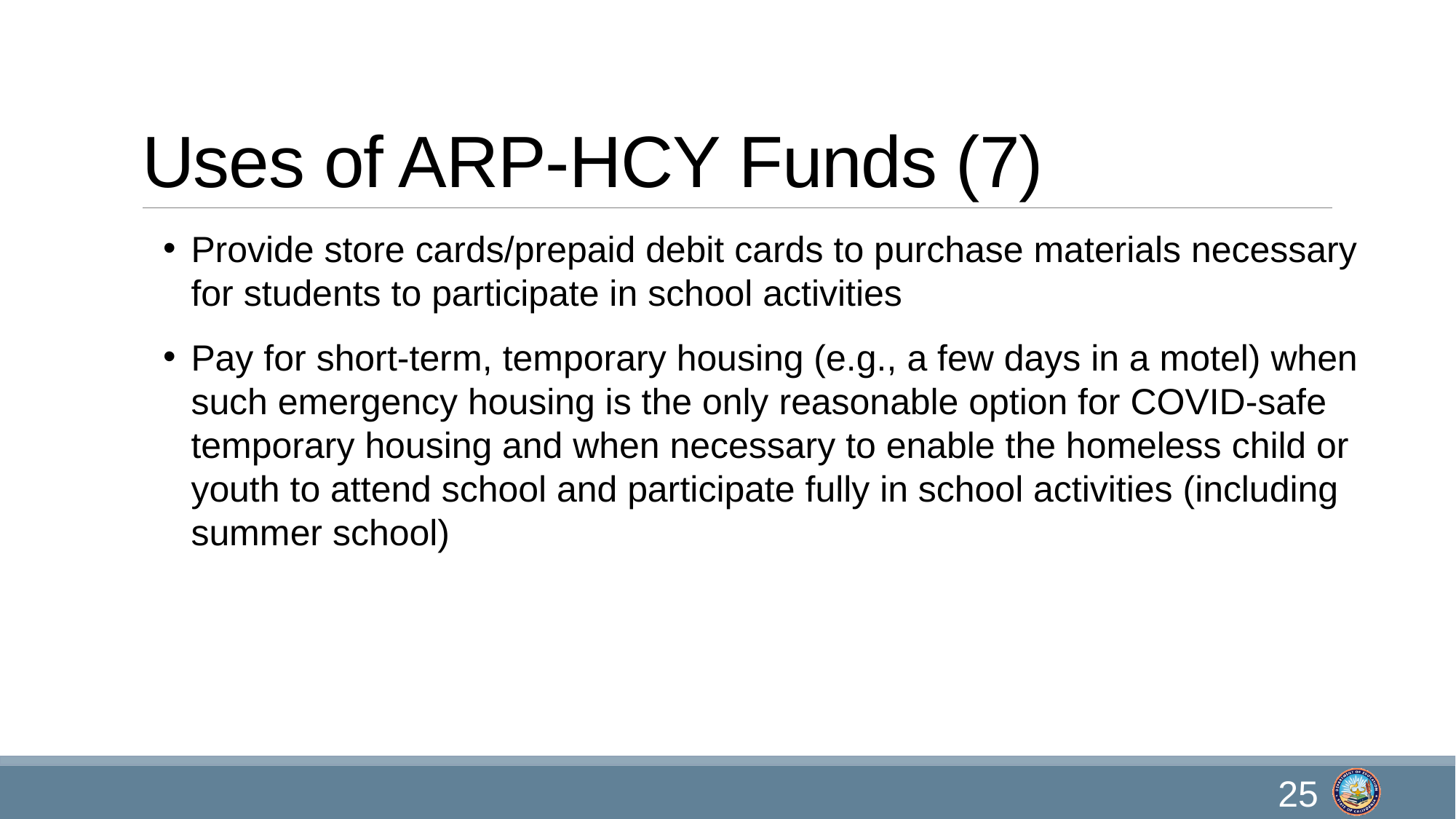

# Uses of ARP-HCY Funds (7)
Provide store cards/prepaid debit cards to purchase materials necessary for students to participate in school activities
Pay for short-term, temporary housing (e.g., a few days in a motel) when such emergency housing is the only reasonable option for COVID-safe temporary housing and when necessary to enable the homeless child or youth to attend school and participate fully in school activities (including summer school)
25